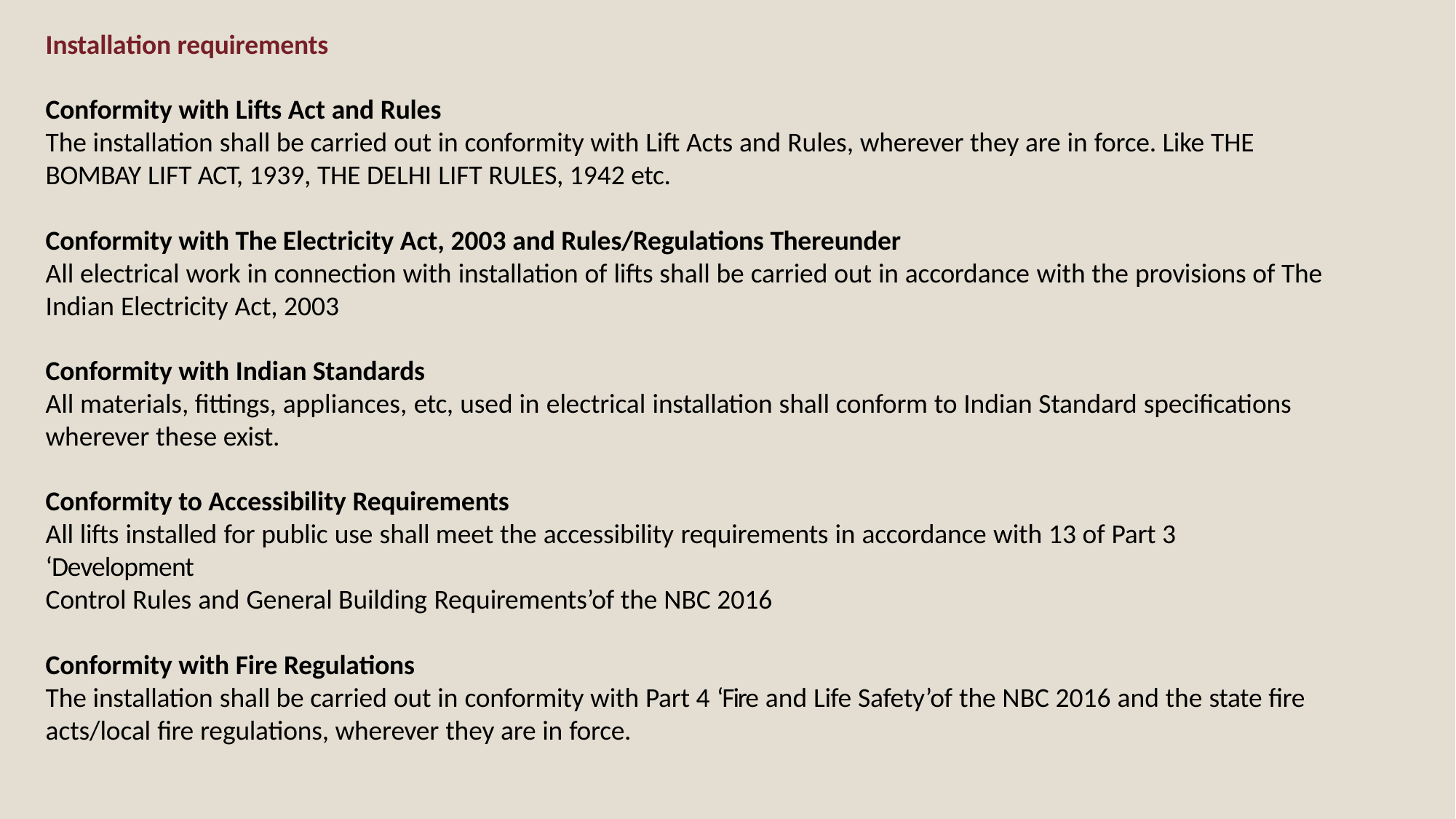

Installation requirements

Conformity with Lifts Act and Rules
The installation shall be carried out in conformity with Lift Acts and Rules, wherever they are in force. Like THE
BOMBAY LIFT ACT, 1939, THE DELHI LIFT RULES, 1942 etc.

Conformity with The Electricity Act, 2003 and Rules/Regulations Thereunder
All electrical work in connection with installation of lifts shall be carried out in accordance with the provisions of The  Indian Electricity Act, 2003

Conformity with Indian Standards
All materials, fittings, appliances, etc, used in electrical installation shall conform to Indian Standard specifications  wherever these exist.

Conformity to Accessibility Requirements
All lifts installed for public use shall meet the accessibility requirements in accordance with 13 of Part 3 ‘Development
Control Rules and General Building Requirements’of the NBC 2016

Conformity with Fire Regulations
The installation shall be carried out in conformity with Part 4 ‘Fire and Life Safety’of the NBC 2016 and the state fire  acts/local fire regulations, wherever they are in force.